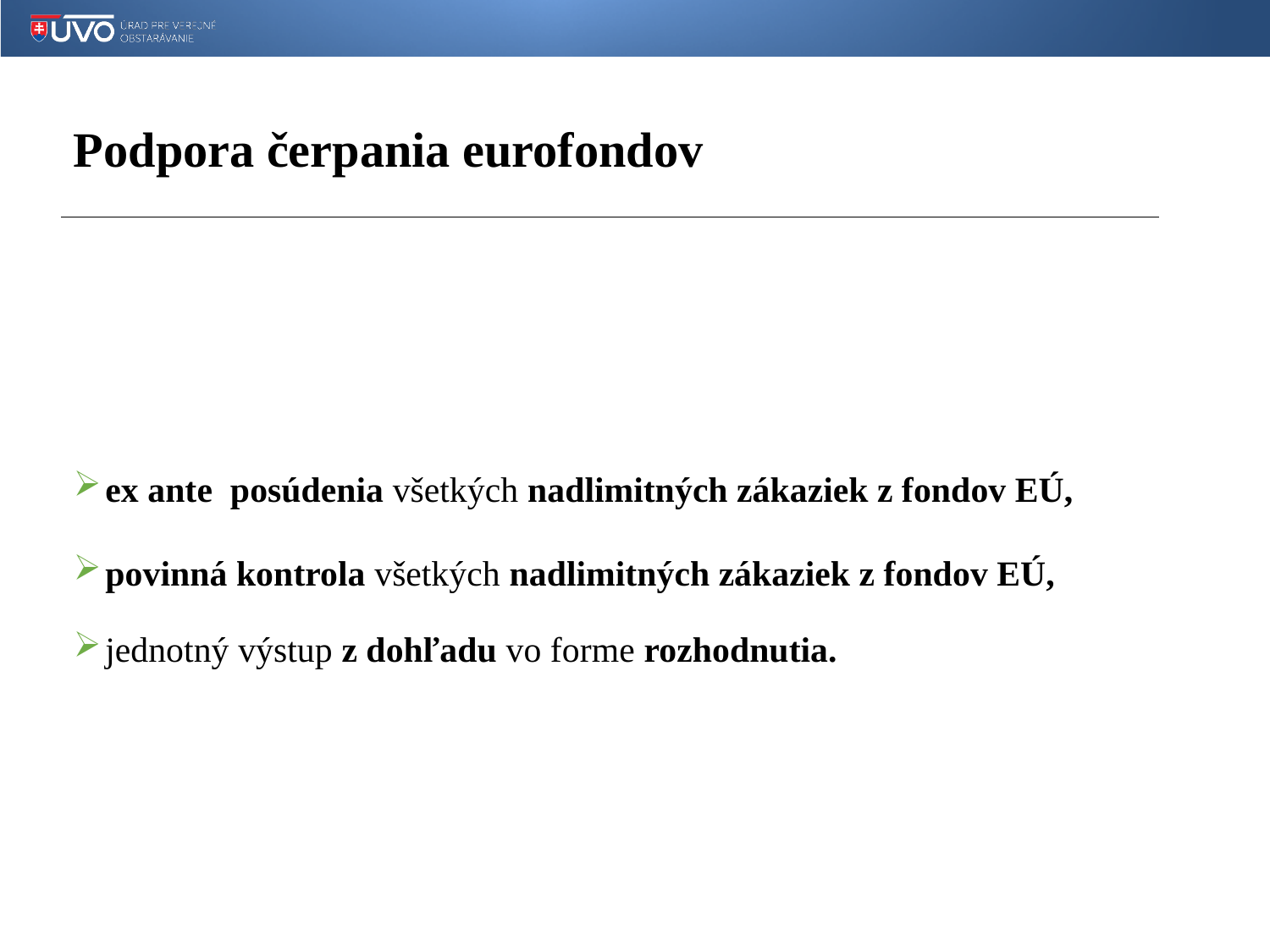

Podpora čerpania eurofondov
ex ante  posúdenia všetkých nadlimitných zákaziek z fondov EÚ,
povinná kontrola všetkých nadlimitných zákaziek z fondov EÚ,
jednotný výstup z dohľadu vo forme rozhodnutia.